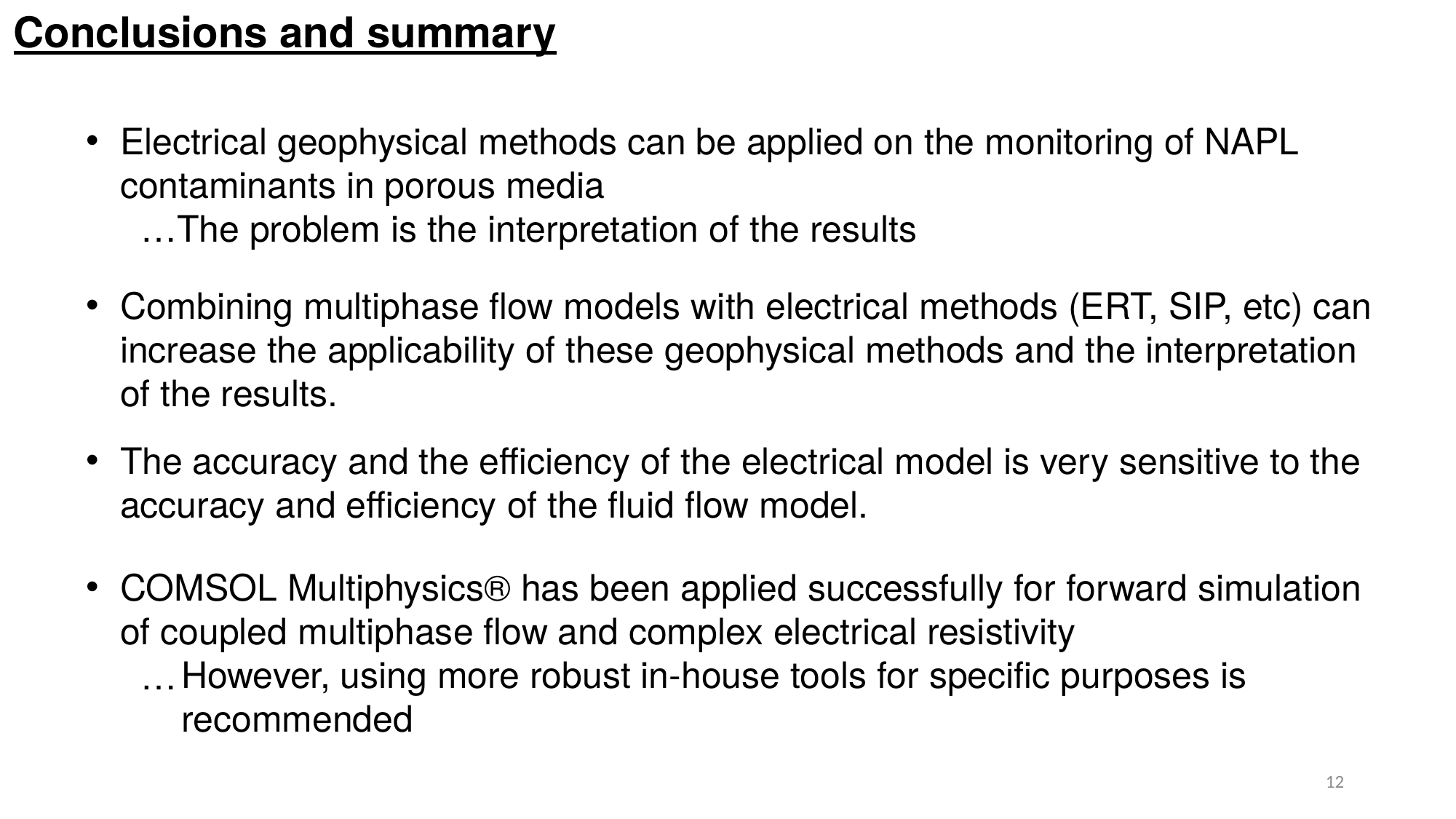

Conclusions and summary
Electrical geophysical methods can be applied on the monitoring of NAPL contaminants in porous media
…The problem is the interpretation of the results
Combining multiphase flow models with electrical methods (ERT, SIP, etc) can increase the applicability of these geophysical methods and the interpretation of the results.
The accuracy and the efficiency of the electrical model is very sensitive to the accuracy and efficiency of the fluid flow model.
COMSOL Multiphysics® has been applied successfully for forward simulation of coupled multiphase flow and complex electrical resistivity
However, using more robust in-house tools for specific purposes is recommended
12